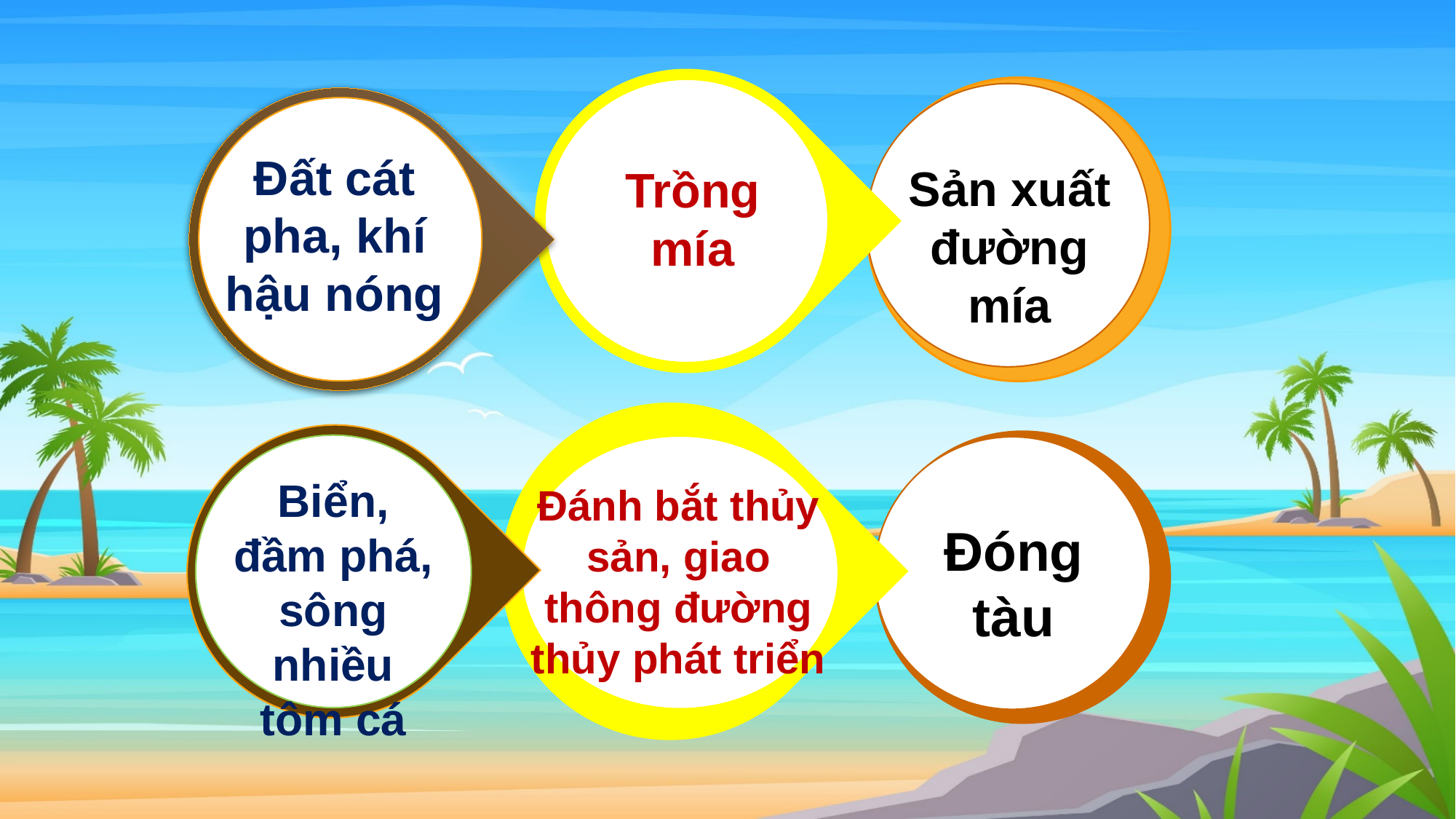

Đất cát pha, khí hậu nóng
Sản xuất đường mía
Trồng mía

Biển, đầm phá, sông nhiều tôm cá
Đánh bắt thủy sản, giao thông đường thủy phát triển
Đóng tàu